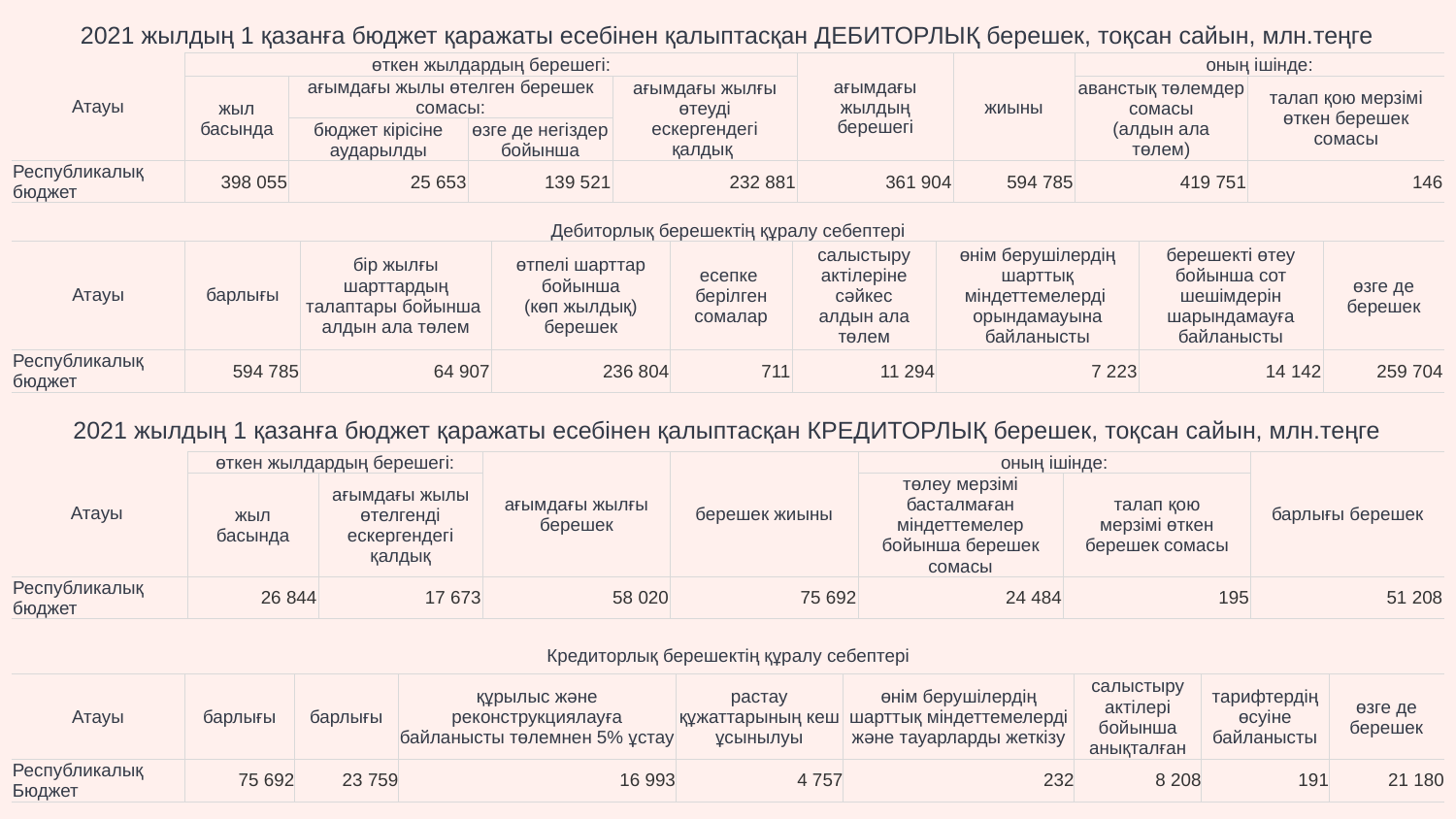

| 2021 жылдың 1 қазанға бюджет қаражаты есебінен қалыптасқан ДЕБИТОРЛЫҚ берешек, тоқсан сайын, млн.теңге |  |  |  |  |  |  |  |  |
| --- | --- | --- | --- | --- | --- | --- | --- | --- |
| Атауы | өткен жылдардың берешегі: |  |  |  | ағымдағы жылдың берешегі | жиыны | оның ішінде: |  |
|  | жыл басында | ағымдағы жылы өтелген берешек сомасы: |  | ағымдағы жылғы өтеуді ескергендегі қалдық |  |  | аванстық төлемдер сомасы (алдын ала төлем) | талап қою мерзімі өткен берешек сомасы |
|  |  | бюджет кірісіне аударылды | өзге де негіздер бойынша |  |  |  |  |  |
| Республикалық бюджет | 398 055 | 25 653 | 139 521 | 232 881 | 361 904 | 594 785 | 419 751 | 146 |
| Дебиторлық берешектің құралу себептері |  |  |  |  |  |  |  |  |
| --- | --- | --- | --- | --- | --- | --- | --- | --- |
| Атауы | барлығы | бір жылғы шарттардың талаптары бойынша алдын ала төлем | өтпелі шарттар бойынша (көп жылдық) берешек | есепке берілген сомалар | салыстыру актілеріне сәйкес алдын ала төлем | өнім берушілердің шарттық міндеттемелерді орындамауына байланысты | берешекті өтеу бойынша сот шешімдерін шарындамауға байланысты | өзге де берешек |
| Республикалық бюджет | 594 785 | 64 907 | 236 804 | 711 | 11 294 | 7 223 | 14 142 | 259 704 |
| 2021 жылдың 1 қазанға бюджет қаражаты есебінен қалыптасқан КРЕДИТОРЛЫҚ берешек, тоқсан сайын, млн.теңге |  |  |  |  |  |  |  |
| --- | --- | --- | --- | --- | --- | --- | --- |
| Атауы | өткен жылдардың берешегі: |  | ағымдағы жылғы берешек | берешек жиыны | оның ішінде: |  | барлығы берешек |
|  | жыл басында | ағымдағы жылы өтелгенді ескергендегі қалдық |  |  | төлеу мерзімі басталмаған міндеттемелер бойынша берешек сомасы | талап қою мерзімі өткен берешек сомасы |  |
| Республикалық бюджет | 26 844 | 17 673 | 58 020 | 75 692 | 24 484 | 195 | 51 208 |
| Кредиторлық берешектің құралу себептері |  |  |  |  |  |  |  |  |
| --- | --- | --- | --- | --- | --- | --- | --- | --- |
| Атауы | барлығы | барлығы | құрылыс және реконструкциялауға байланысты төлемнен 5% ұстау | растау құжаттарының кеш ұсынылуы | өнім берушілердің шарттық міндеттемелерді және тауарларды жеткізу | салыстыру актілері бойынша анықталған | тарифтердің өсуіне байланысты | өзге де берешек |
| Республикалық Бюджет | 75 692 | 23 759 | 16 993 | 4 757 | 232 | 8 208 | 191 | 21 180 |